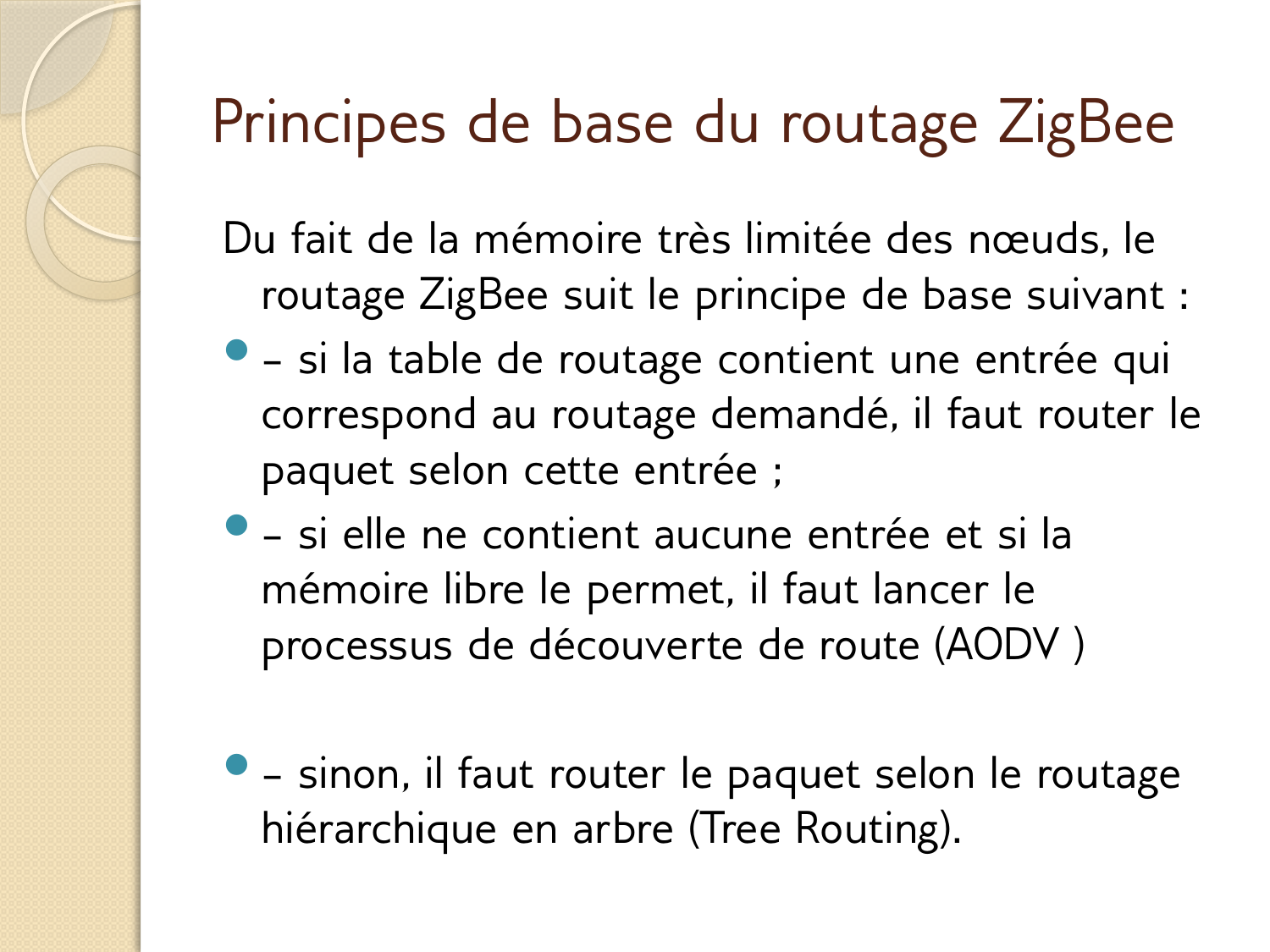

# Principes de base du routage ZigBee
Du fait de la mémoire très limitée des nœuds, le routage ZigBee suit le principe de base suivant :
– si la table de routage contient une entrée qui correspond au routage demandé, il faut router le paquet selon cette entrée ;
– si elle ne contient aucune entrée et si la mémoire libre le permet, il faut lancer le processus de découverte de route (AODV )

– sinon, il faut router le paquet selon le routage hiérarchique en arbre (Tree Routing).